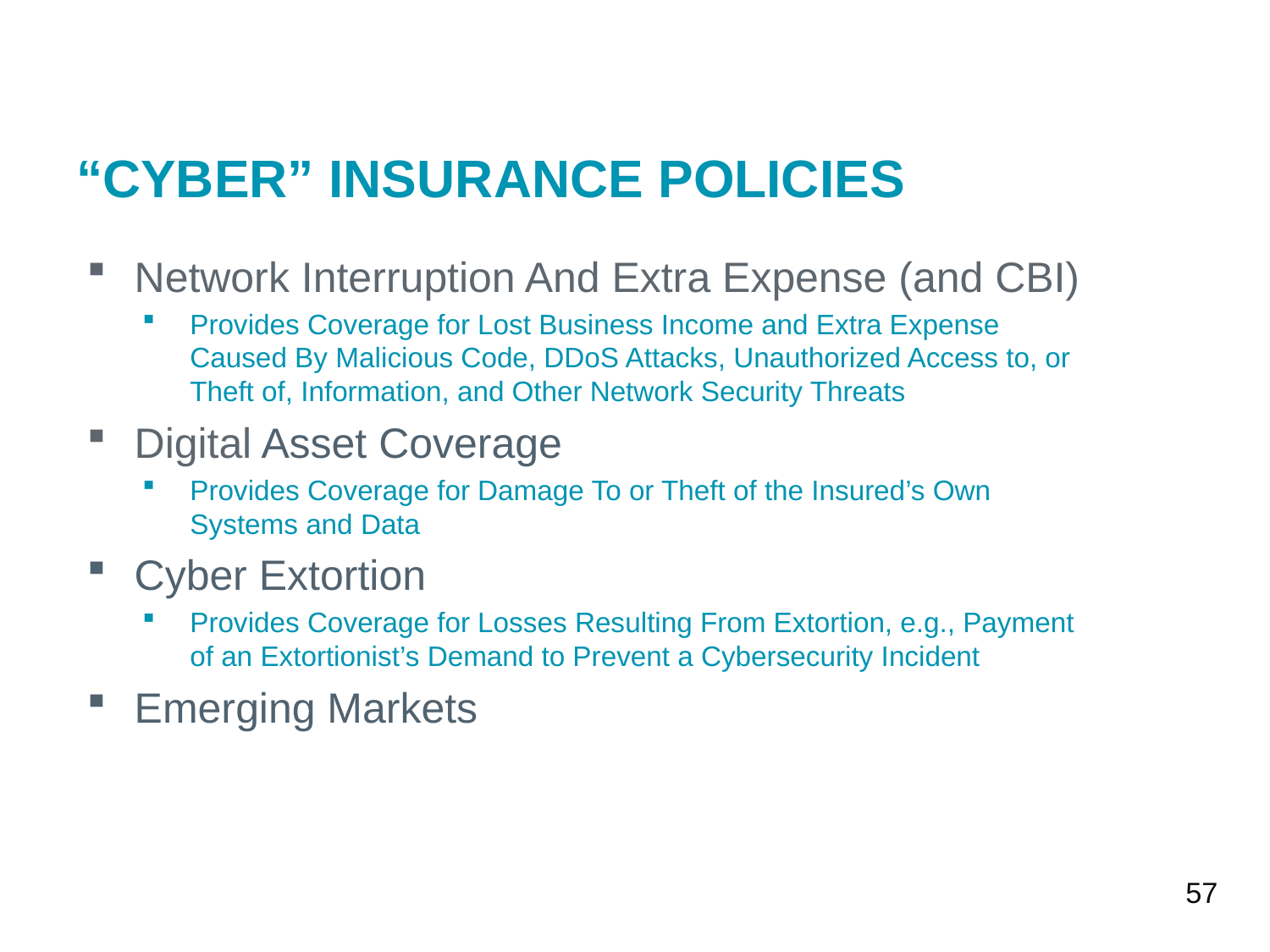

# “Cyber” Insurance Policies
Network Interruption And Extra Expense (and CBI)
Provides Coverage for Lost Business Income and Extra Expense Caused By Malicious Code, DDoS Attacks, Unauthorized Access to, or Theft of, Information, and Other Network Security Threats
Digital Asset Coverage
Provides Coverage for Damage To or Theft of the Insured’s Own Systems and Data
Cyber Extortion
Provides Coverage for Losses Resulting From Extortion, e.g., Payment of an Extortionist’s Demand to Prevent a Cybersecurity Incident
Emerging Markets

57